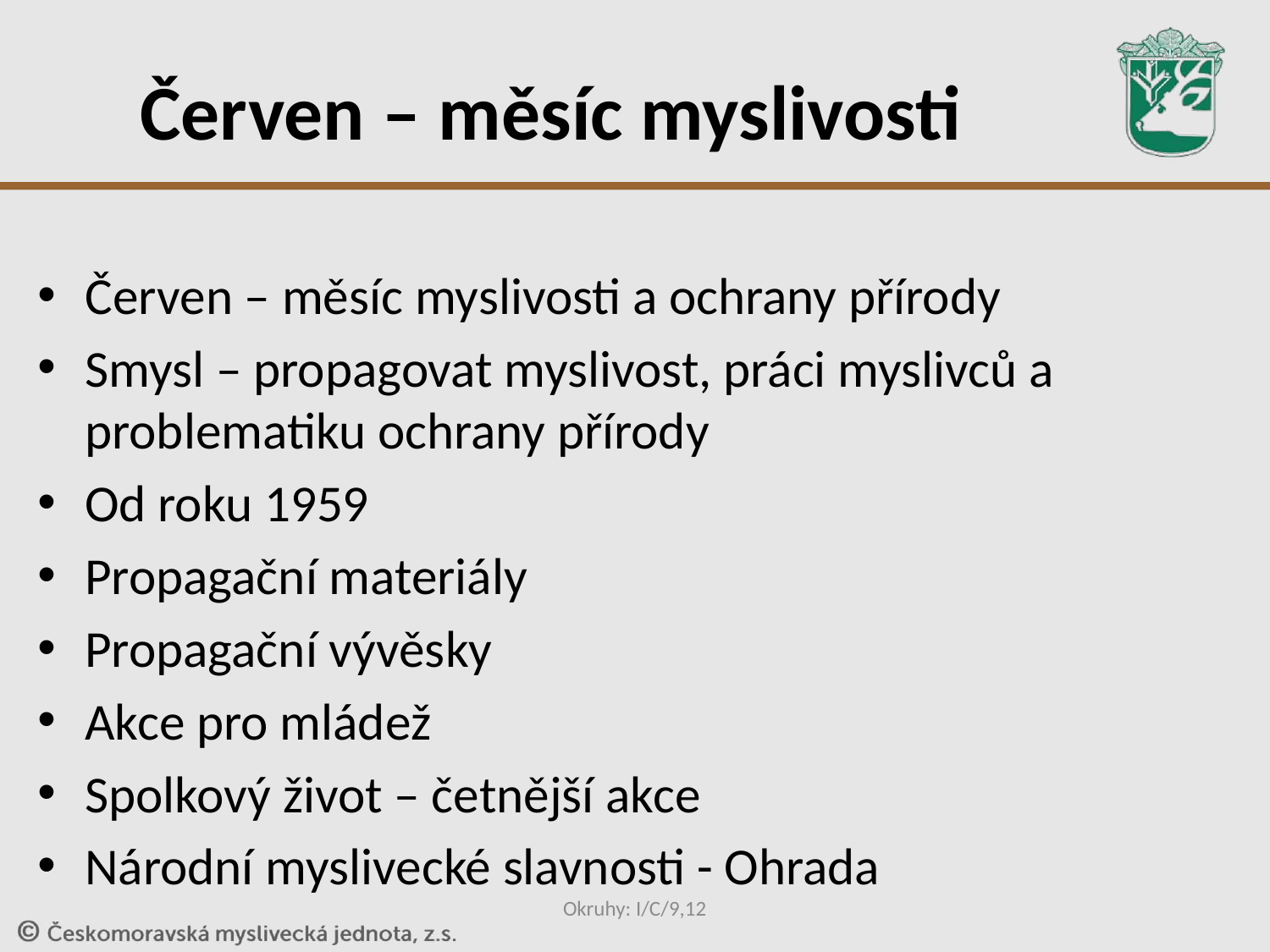

# Červen – měsíc myslivosti
Červen – měsíc myslivosti a ochrany přírody
Smysl – propagovat myslivost, práci myslivců a problematiku ochrany přírody
Od roku 1959
Propagační materiály
Propagační vývěsky
Akce pro mládež
Spolkový život – četnější akce
Národní myslivecké slavnosti - Ohrada
Okruhy: I/C/9,12